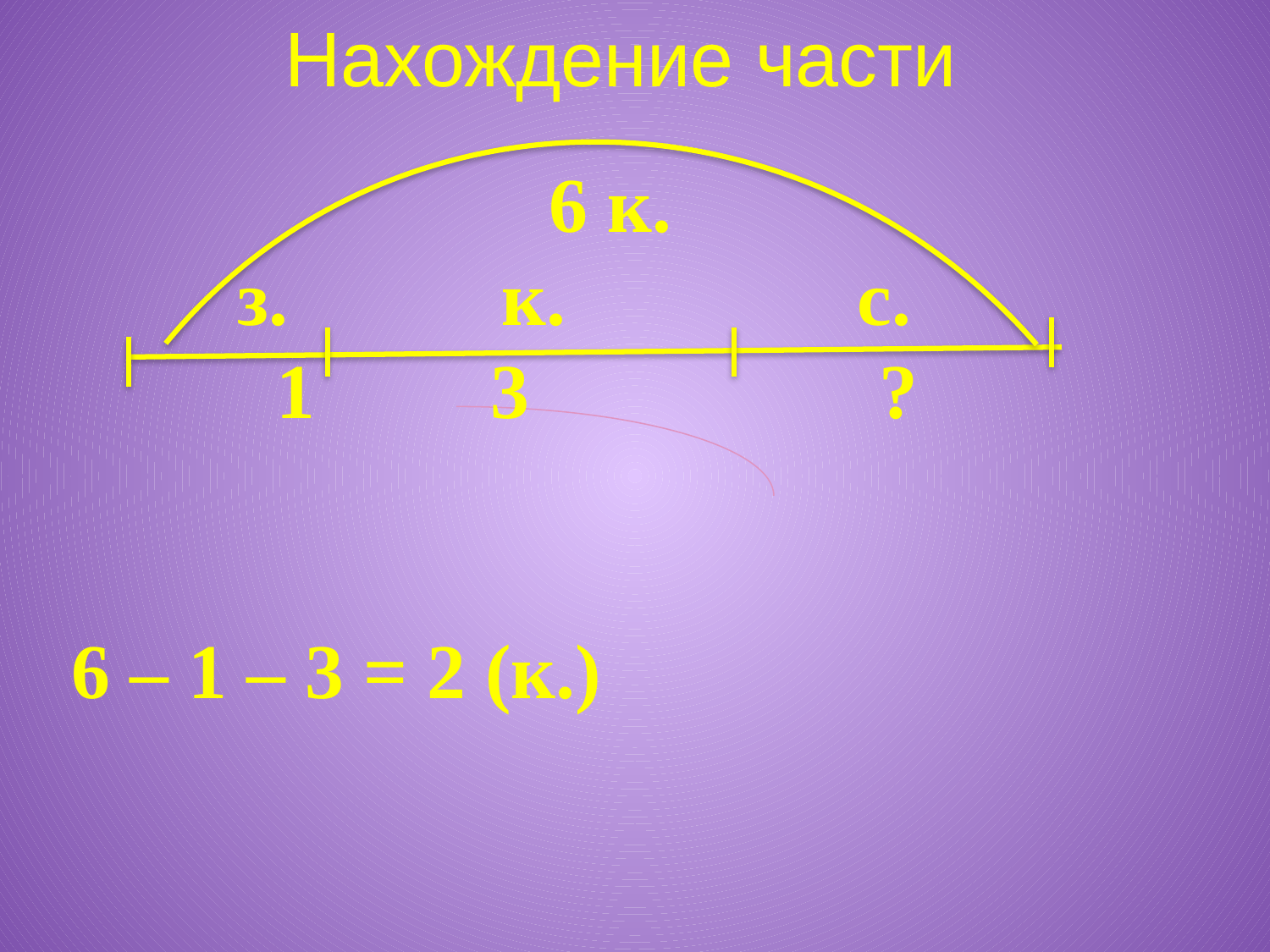

# Нахождение части

                        6 к.
        з.           к.               с.
          1         3                  ?

6 – 1 – 3 = 2 (к.)